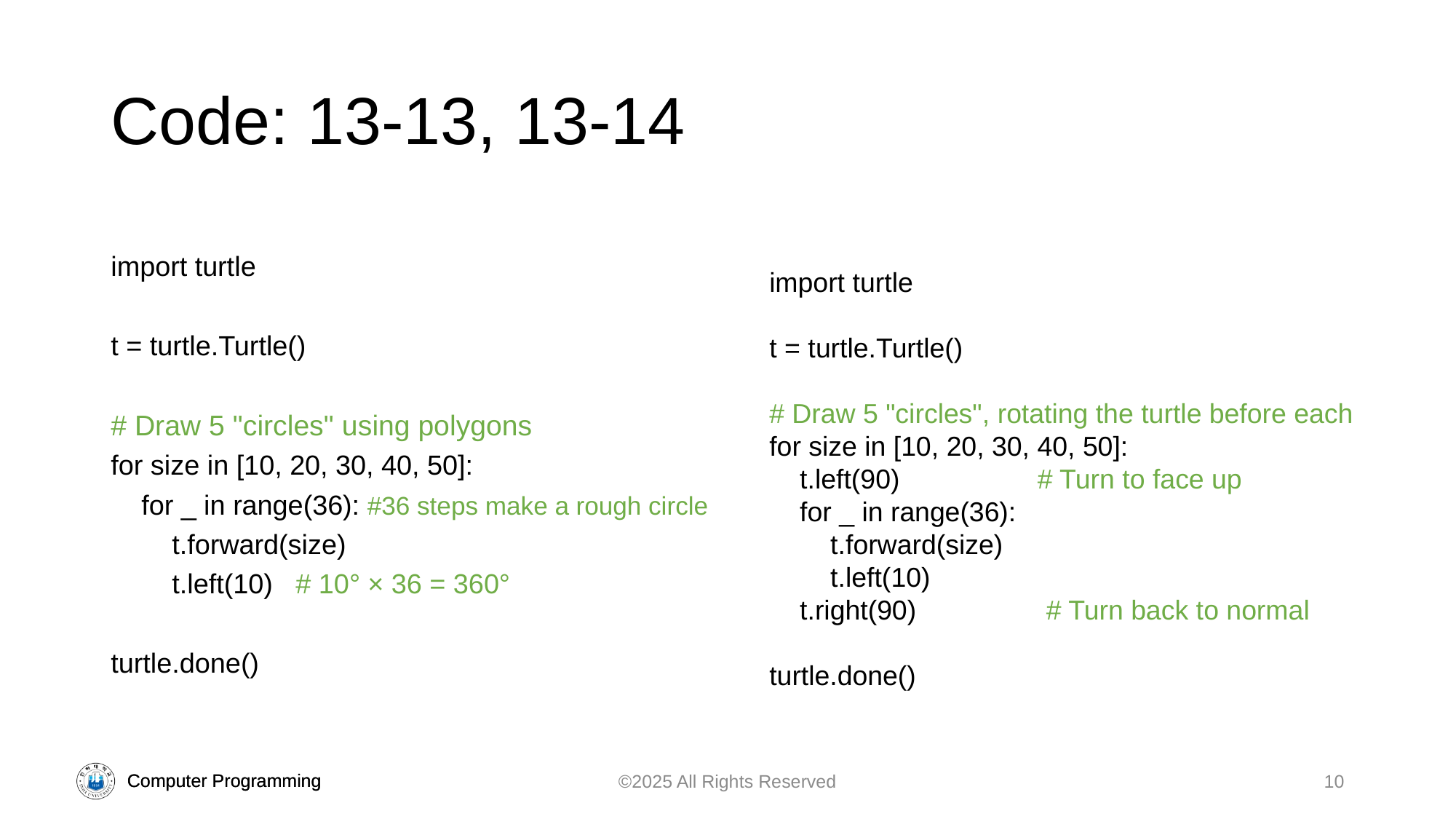

# Code: 13-13, 13-14
import turtle

t = turtle.Turtle()

# Draw 5 "circles" using polygons
for size in [10, 20, 30, 40, 50]:
    for _ in range(36): #36 steps make a rough circle
        t.forward(size)
        t.left(10)   # 10° × 36 = 360°

turtle.done()
import turtle

t = turtle.Turtle()

# Draw 5 "circles", rotating the turtle before each
for size in [10, 20, 30, 40, 50]:
    t.left(90)                  # Turn to face up
    for _ in range(36):
        t.forward(size)
        t.left(10)
    t.right(90)                 # Turn back to normal

turtle.done()
©2025 All Rights Reserved
10